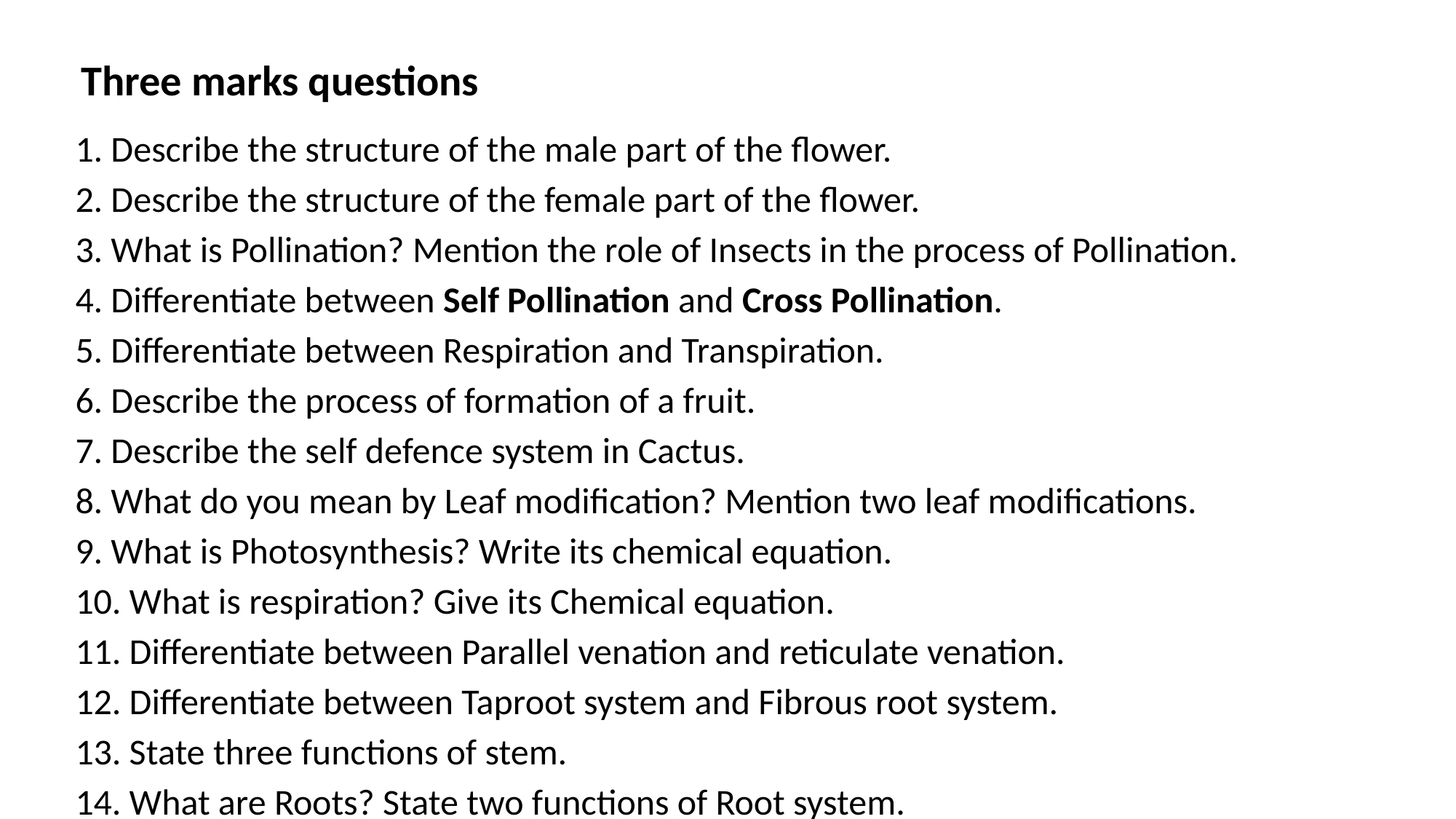

Three marks questions
1. Describe the structure of the male part of the flower.
2. Describe the structure of the female part of the flower.
3. What is Pollination? Mention the role of Insects in the process of Pollination.
4. Differentiate between Self Pollination and Cross Pollination.
5. Differentiate between Respiration and Transpiration.
6. Describe the process of formation of a fruit.
7. Describe the self defence system in Cactus.
8. What do you mean by Leaf modification? Mention two leaf modifications.
9. What is Photosynthesis? Write its chemical equation.
10. What is respiration? Give its Chemical equation.
11. Differentiate between Parallel venation and reticulate venation.
12. Differentiate between Taproot system and Fibrous root system.
13. State three functions of stem.
14. What are Roots? State two functions of Root system.